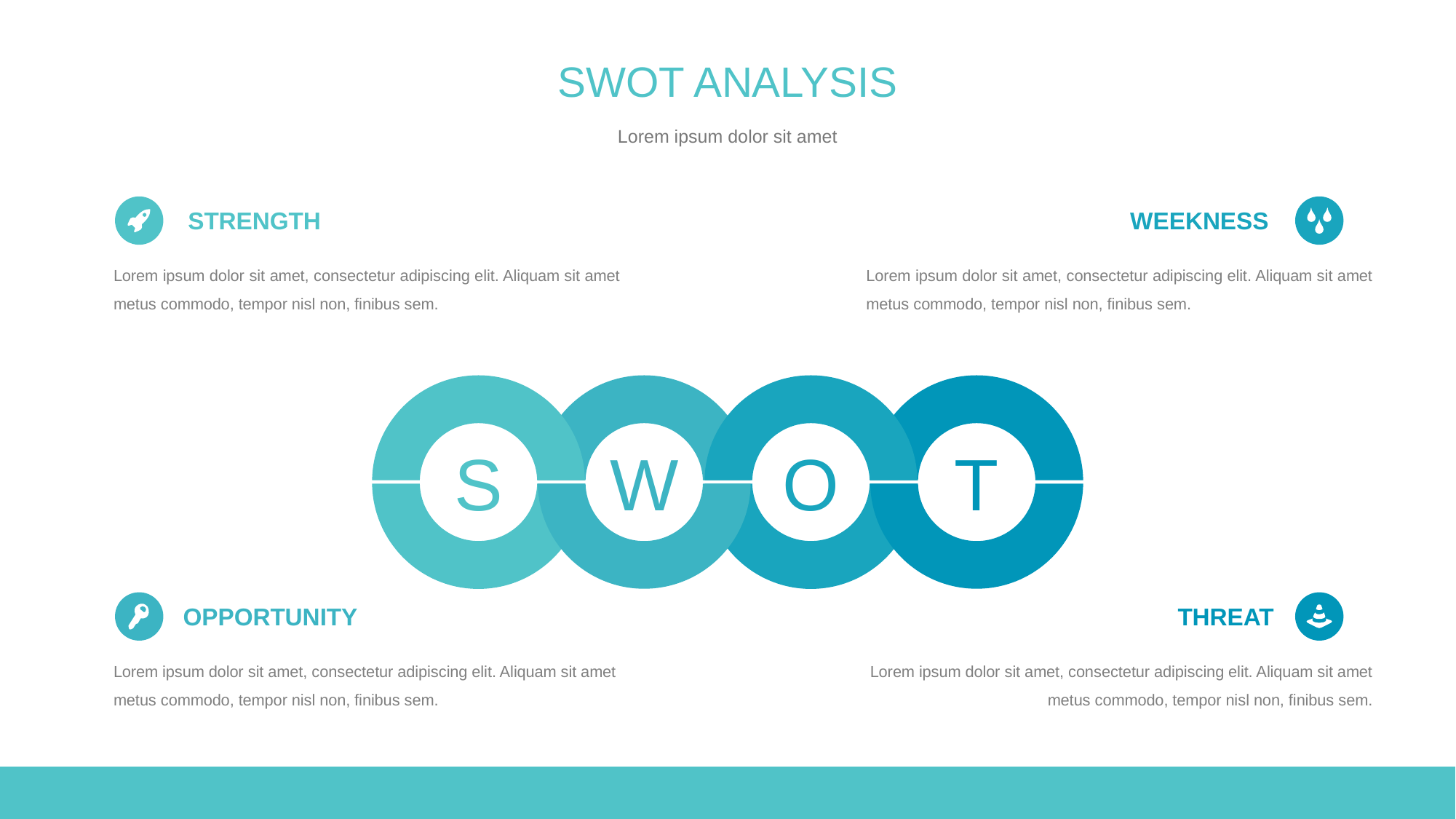

SWOT ANALYSIS
Lorem ipsum dolor sit amet

STRENGTH
WEEKNESS

Lorem ipsum dolor sit amet, consectetur adipiscing elit. Aliquam sit amet metus commodo, tempor nisl non, finibus sem.
Lorem ipsum dolor sit amet, consectetur adipiscing elit. Aliquam sit amet metus commodo, tempor nisl non, finibus sem.

S
W
O
T

OPPORTUNITY
THREAT

Lorem ipsum dolor sit amet, consectetur adipiscing elit. Aliquam sit amet metus commodo, tempor nisl non, finibus sem.
Lorem ipsum dolor sit amet, consectetur adipiscing elit. Aliquam sit amet metus commodo, tempor nisl non, finibus sem.